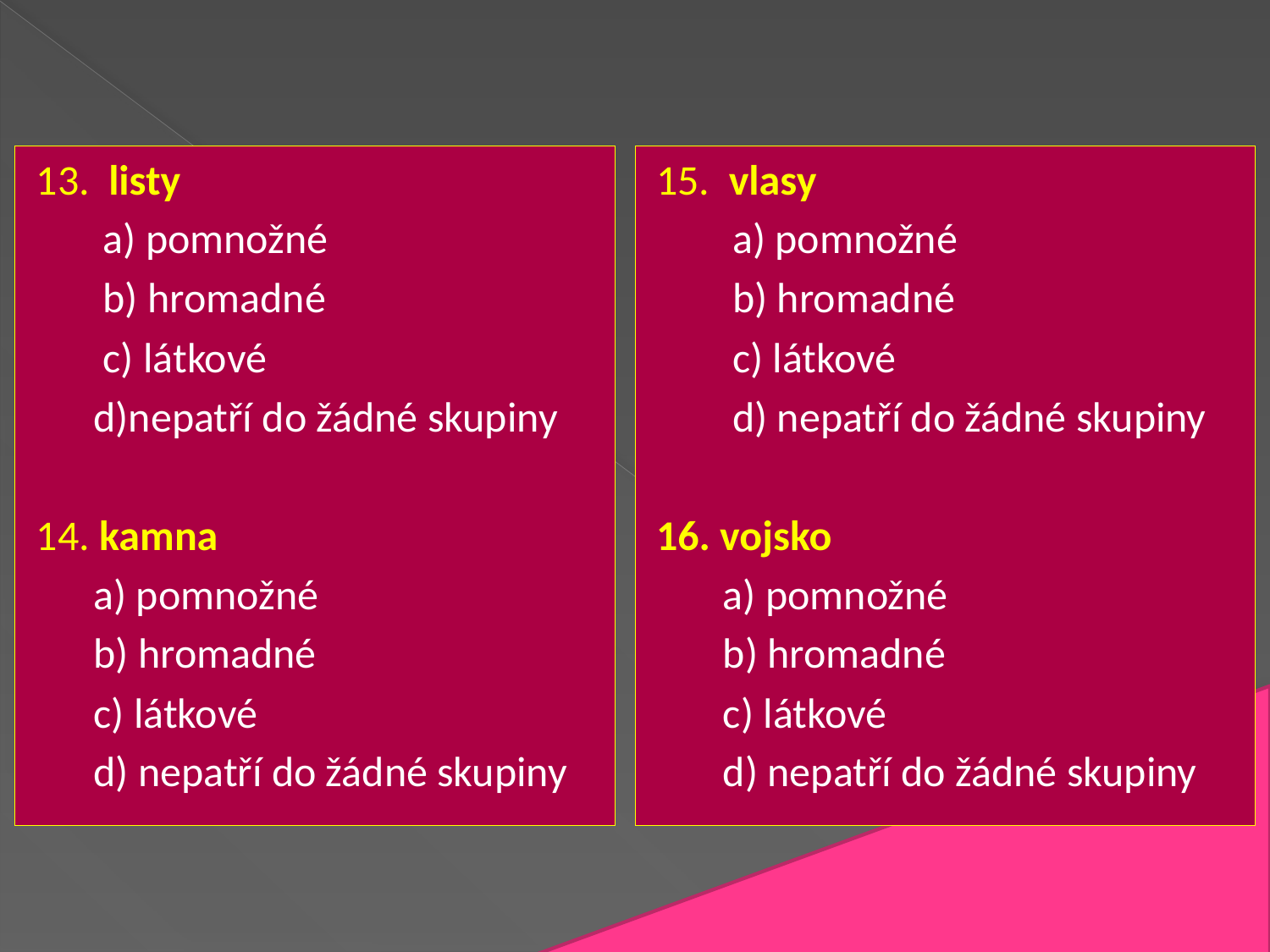

13.  listy
       a) pomnožné
       b) hromadné
       c) látkové
      d)nepatří do žádné skupiny

14. kamna
      a) pomnožné
      b) hromadné
      c) látkové
      d) nepatří do žádné skupiny
15.  vlasy
        a) pomnožné
        b) hromadné
        c) látkové
        d) nepatří do žádné skupiny

16. vojsko
       a) pomnožné
       b) hromadné
       c) látkové
       d) nepatří do žádné skupiny